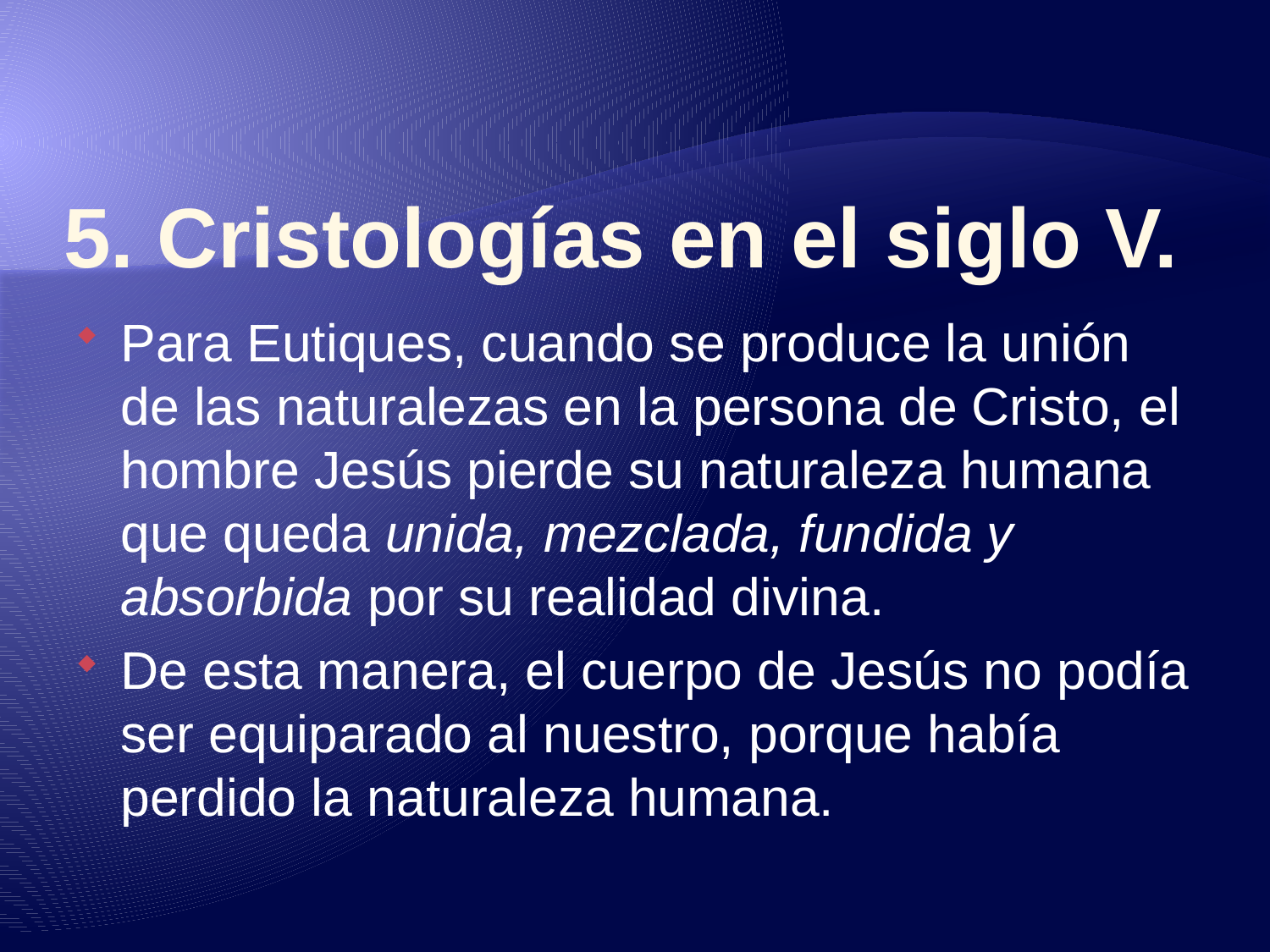

# 5. Cristologías en el siglo V.
Para Eutiques, cuando se produce la unión de las naturalezas en la persona de Cristo, el hombre Jesús pierde su naturaleza humana que queda unida, mezclada, fundida y absorbida por su realidad divina.
De esta manera, el cuerpo de Jesús no podía ser equiparado al nuestro, porque había perdido la naturaleza humana.